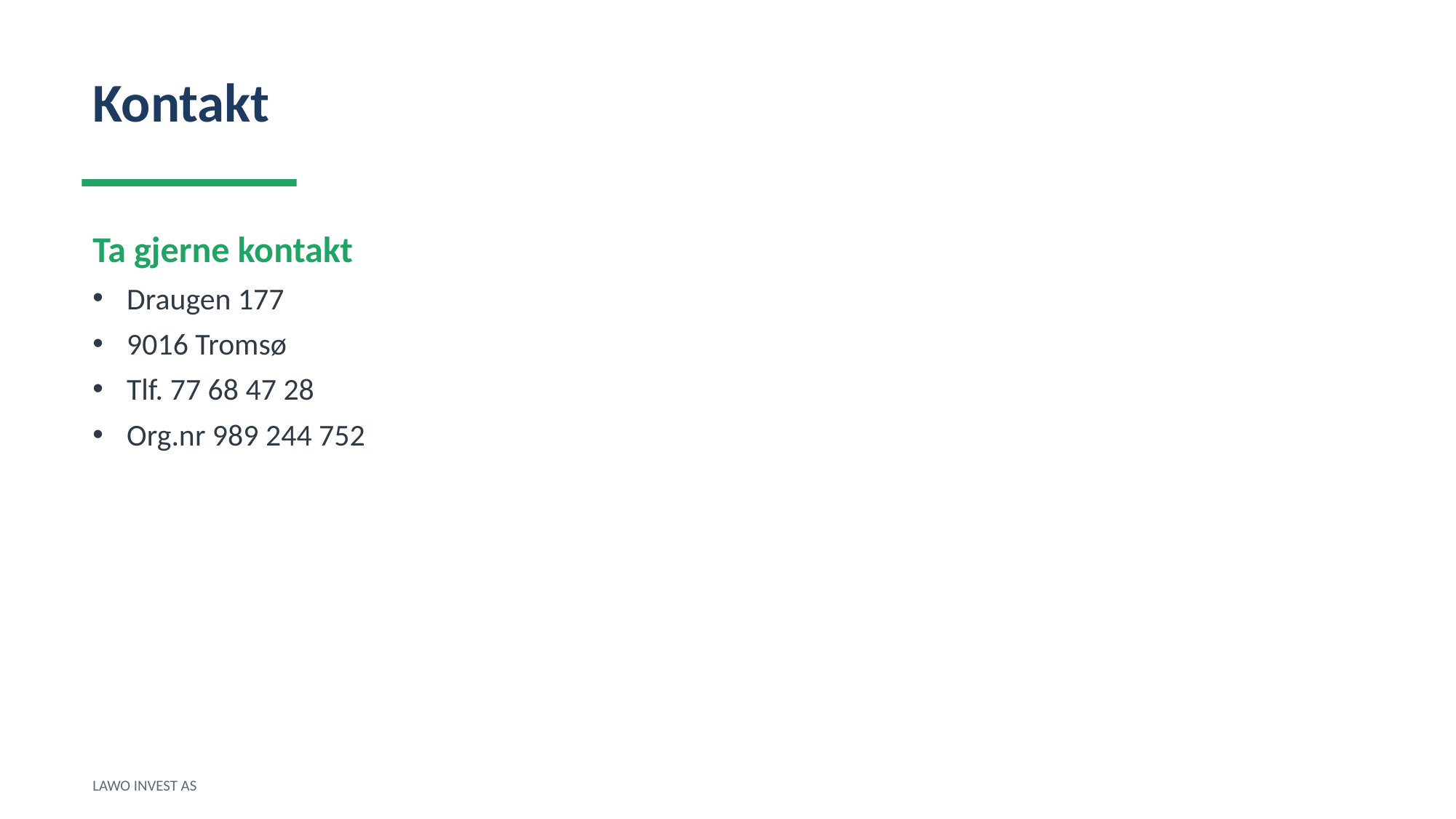

Kontakt

Ta gjerne kontakt
Draugen 177
9016 Tromsø
Tlf. 77 68 47 28
Org.nr 989 244 752
LAWO INVEST AS